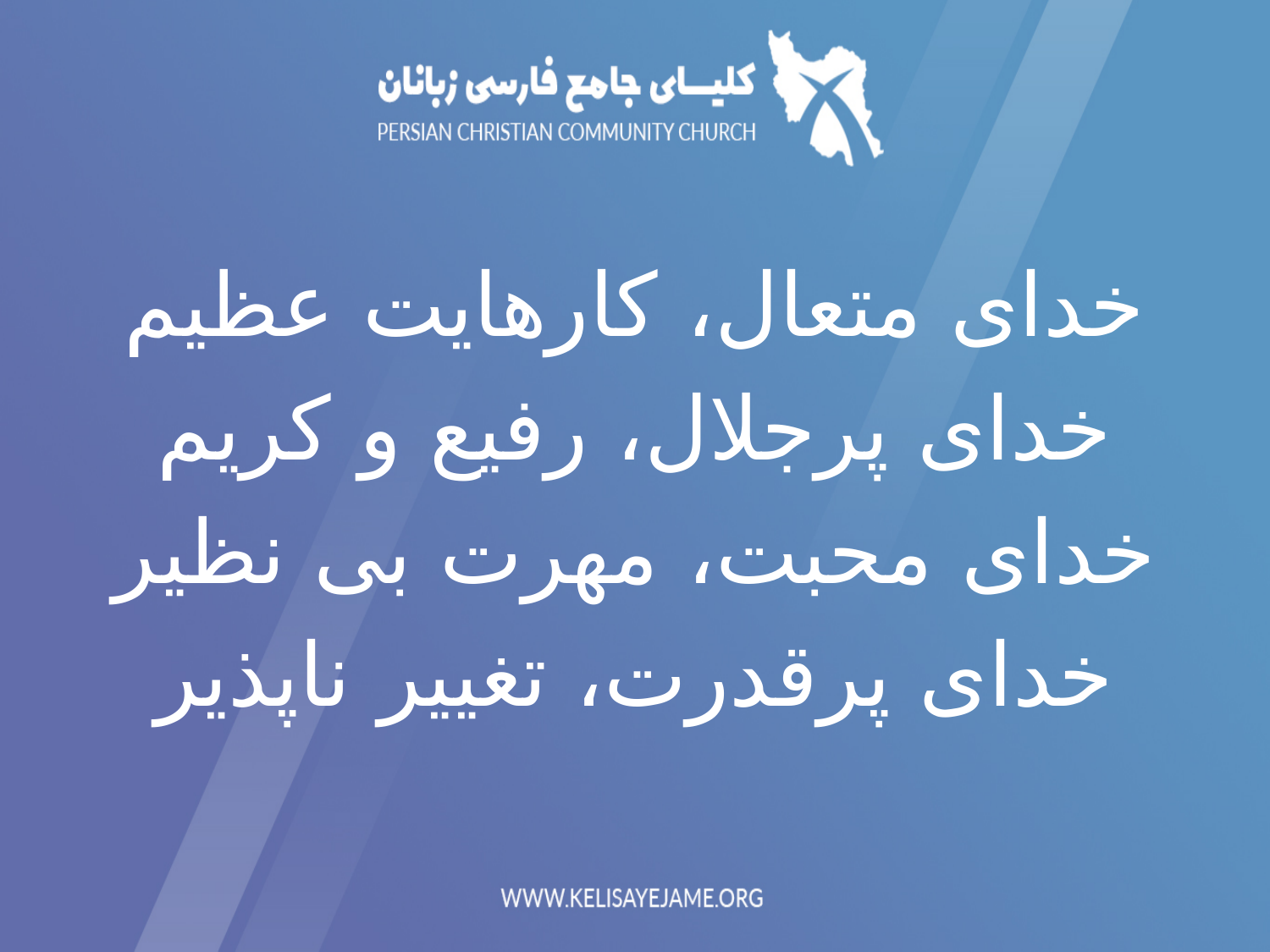

خدای متعال، کارهایت عظیم
خدای پرجلال، رفیع و کریم
خدای محبت، مهرت بی نظیر
خدای پرقدرت، تغيير ناپذیر